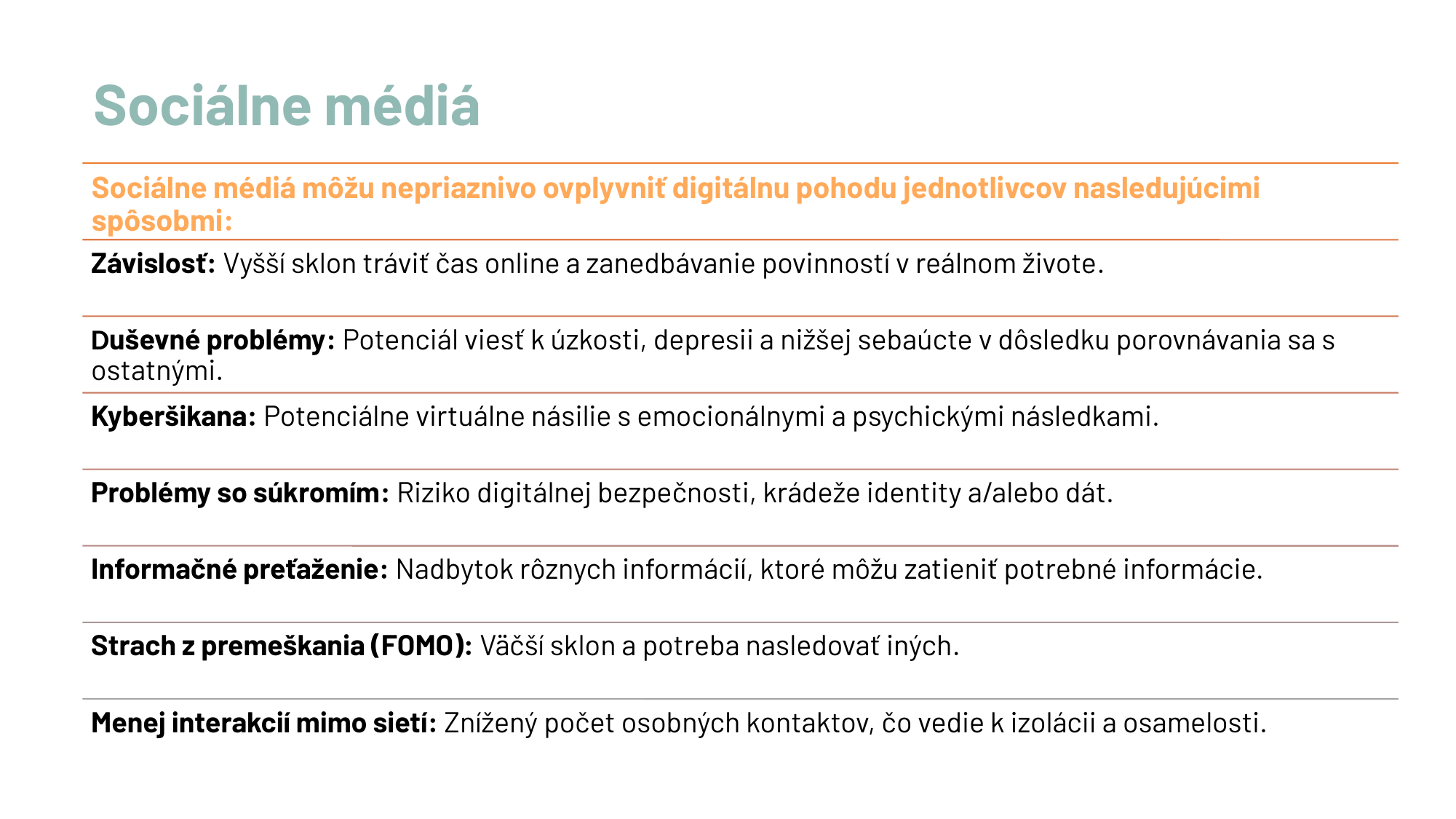

# Sociálne médiá
Sociálne médiá môžu nepriaznivo ovplyvniť digitálnu pohodu jednotlivcov nasledujúcimi spôsobmi:
Závislosť: Vyšší sklon tráviť čas online a zanedbávanie povinností v reálnom živote.
Duševné problémy: Potenciál viesť k úzkosti, depresii a nižšej sebaúcte v dôsledku porovnávania sa s ostatnými.
Kyberšikana: Potenciálne virtuálne násilie s emocionálnymi a psychickými následkami.
Problémy so súkromím: Riziko digitálnej bezpečnosti, krádeže identity a/alebo dát.
Informačné preťaženie: Nadbytok rôznych informácií, ktoré môžu zatieniť potrebné informácie.
Strach z premeškania (FOMO): Väčší sklon a potreba nasledovať iných.
Menej interakcií mimo sietí: Znížený počet osobných kontaktov, čo vedie k izolácii a osamelosti.